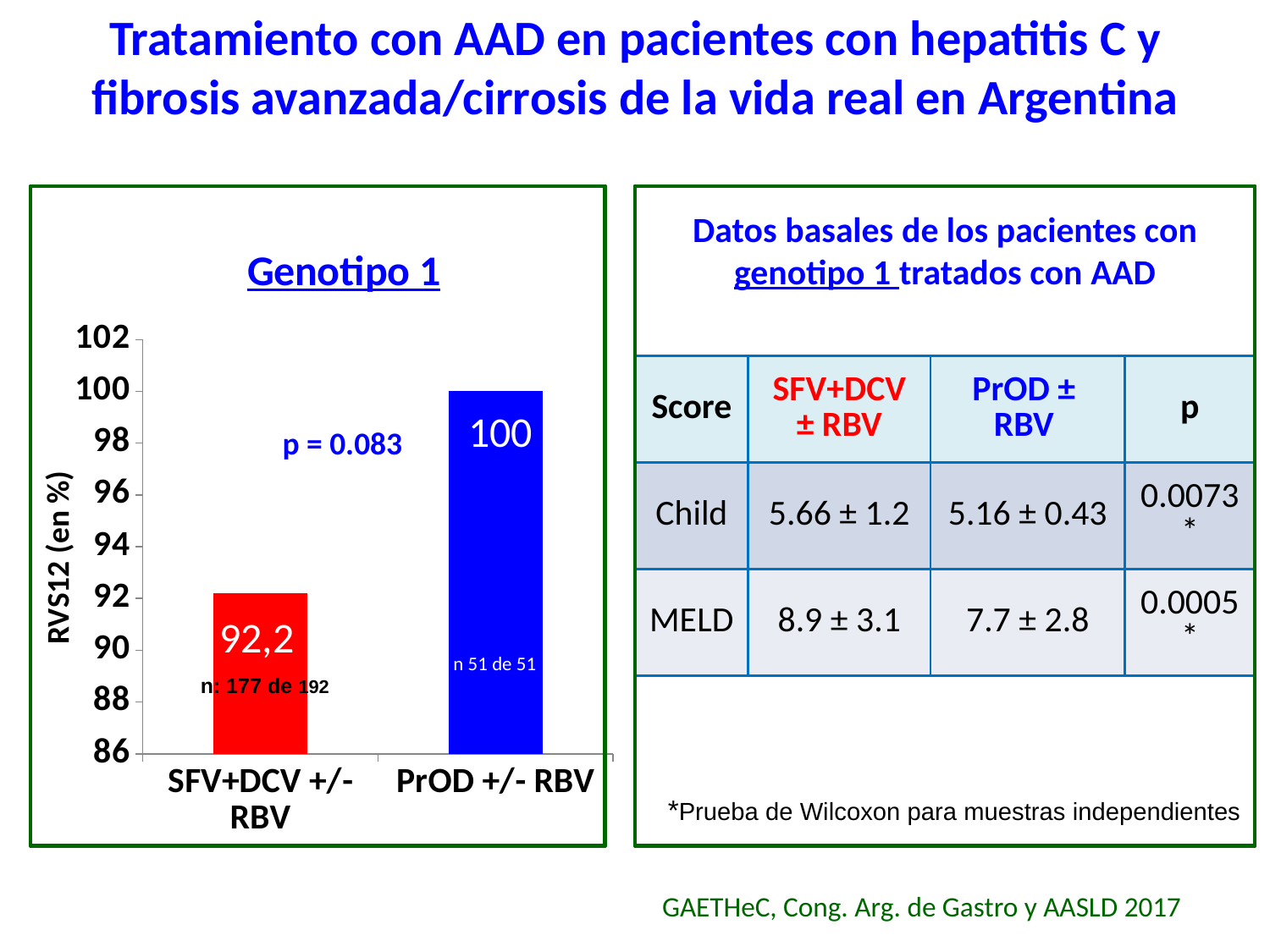

# Tratamiento con AAD en pacientes con hepatitis C y fibrosis avanzada/cirrosis de la vida real en Argentina

Datos basales de los pacientes con genotipo 1 tratados con AAD

### Chart: Genotipo 1

| Category | Genotipo 1 |
|---|---|
| SFV+DCV +/- RBV | 92.2 |
| PrOD +/- RBV | 100.0 |
RVS12 (en %)
| Score | SFV+DCV ± RBV | PrOD ± RBV | p |
| --- | --- | --- | --- |
| Child | 5.66 ± 1.2 | 5.16 ± 0.43 | 0.0073 \* |
| MELD | 8.9 ± 3.1 | 7.7 ± 2.8 | 0.0005 \* |
p = 0.083
n 51 de 51
n 51 de 51
 n: 177 de 192
*Prueba de Wilcoxon para muestras independientes
GAETHeC, Cong. Arg. de Gastro y AASLD 2017